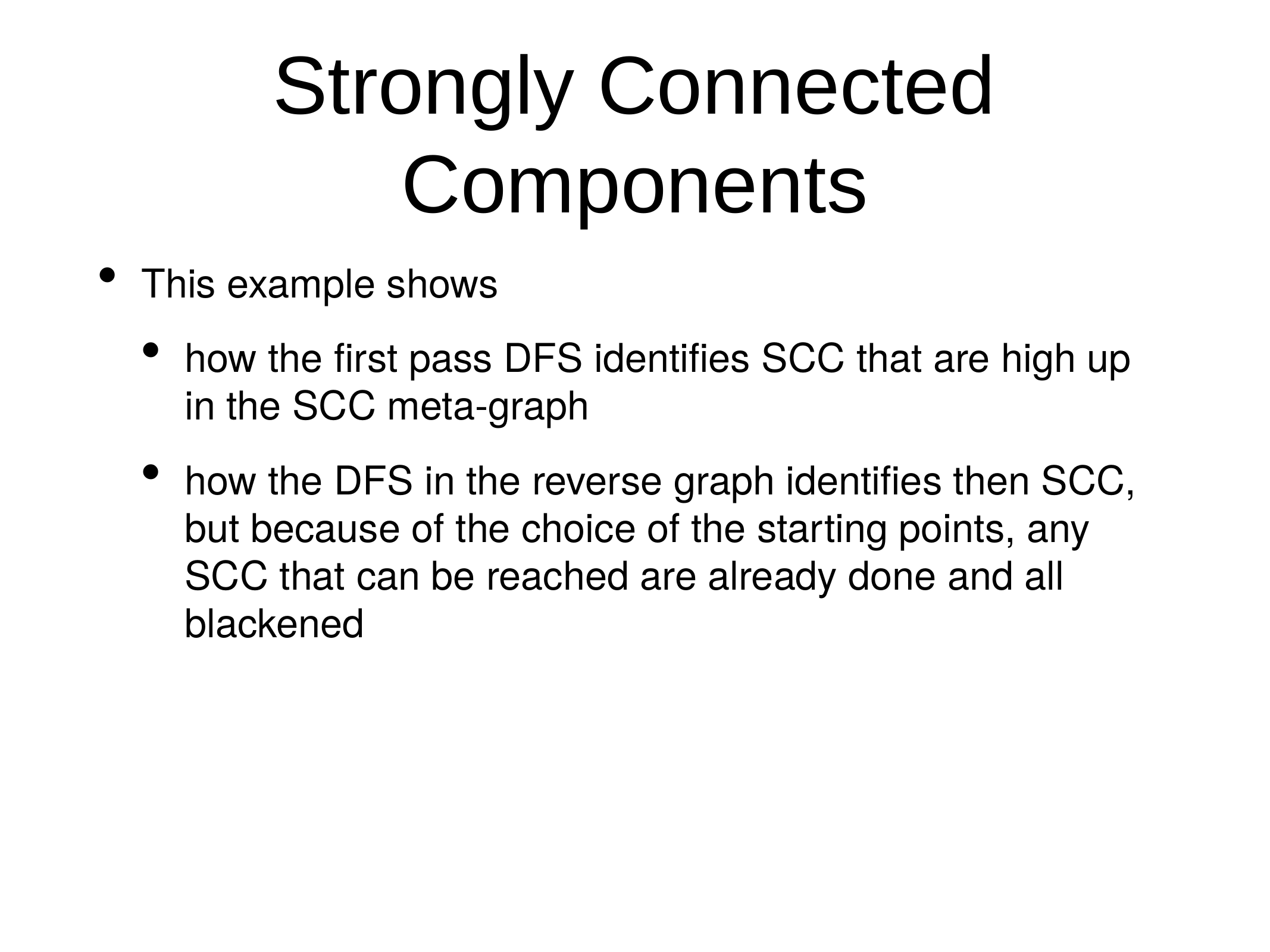

# Strongly Connected Components
This example shows
how the first pass DFS identifies SCC that are high up in the SCC meta-graph
how the DFS in the reverse graph identifies then SCC, but because of the choice of the starting points, any SCC that can be reached are already done and all blackened